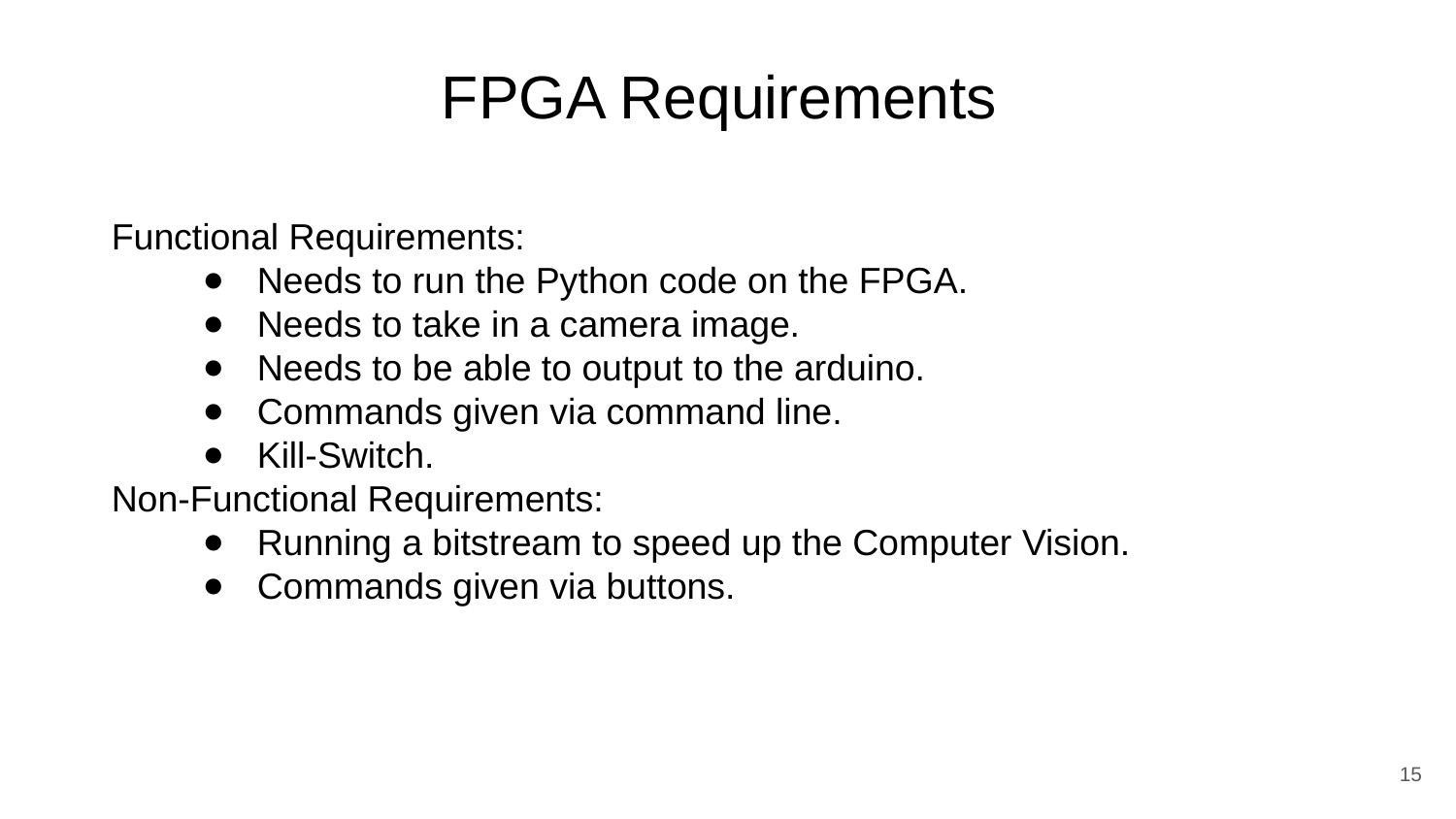

# FPGA Requirements
Functional Requirements:
Needs to run the Python code on the FPGA.
Needs to take in a camera image.
Needs to be able to output to the arduino.
Commands given via command line.
Kill-Switch.
Non-Functional Requirements:
Running a bitstream to speed up the Computer Vision.
Commands given via buttons.

15